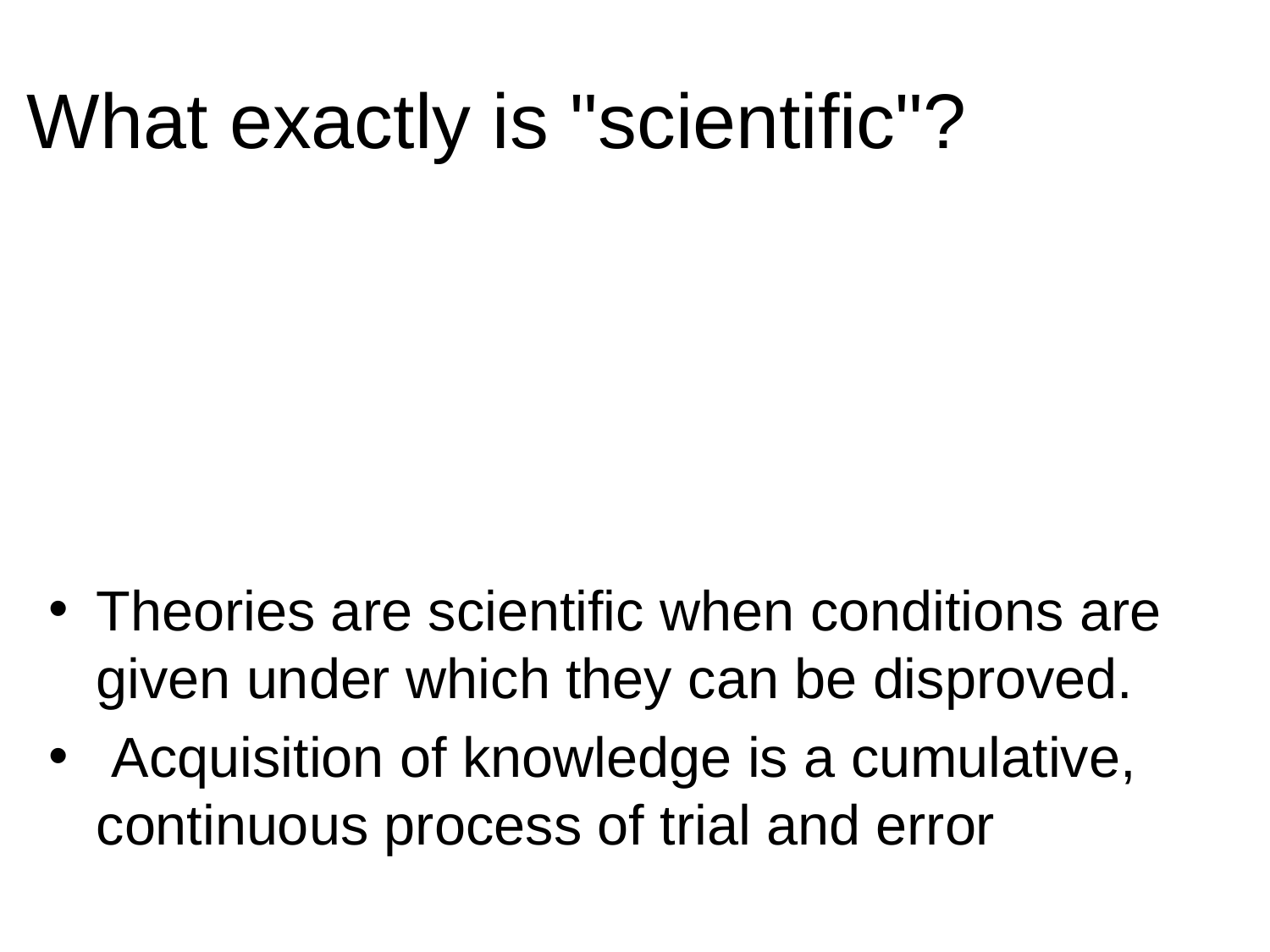

# What exactly is "scientific"?
Theories are scientific when conditions are given under which they can be disproved.
 Acquisition of knowledge is a cumulative, continuous process of trial and error